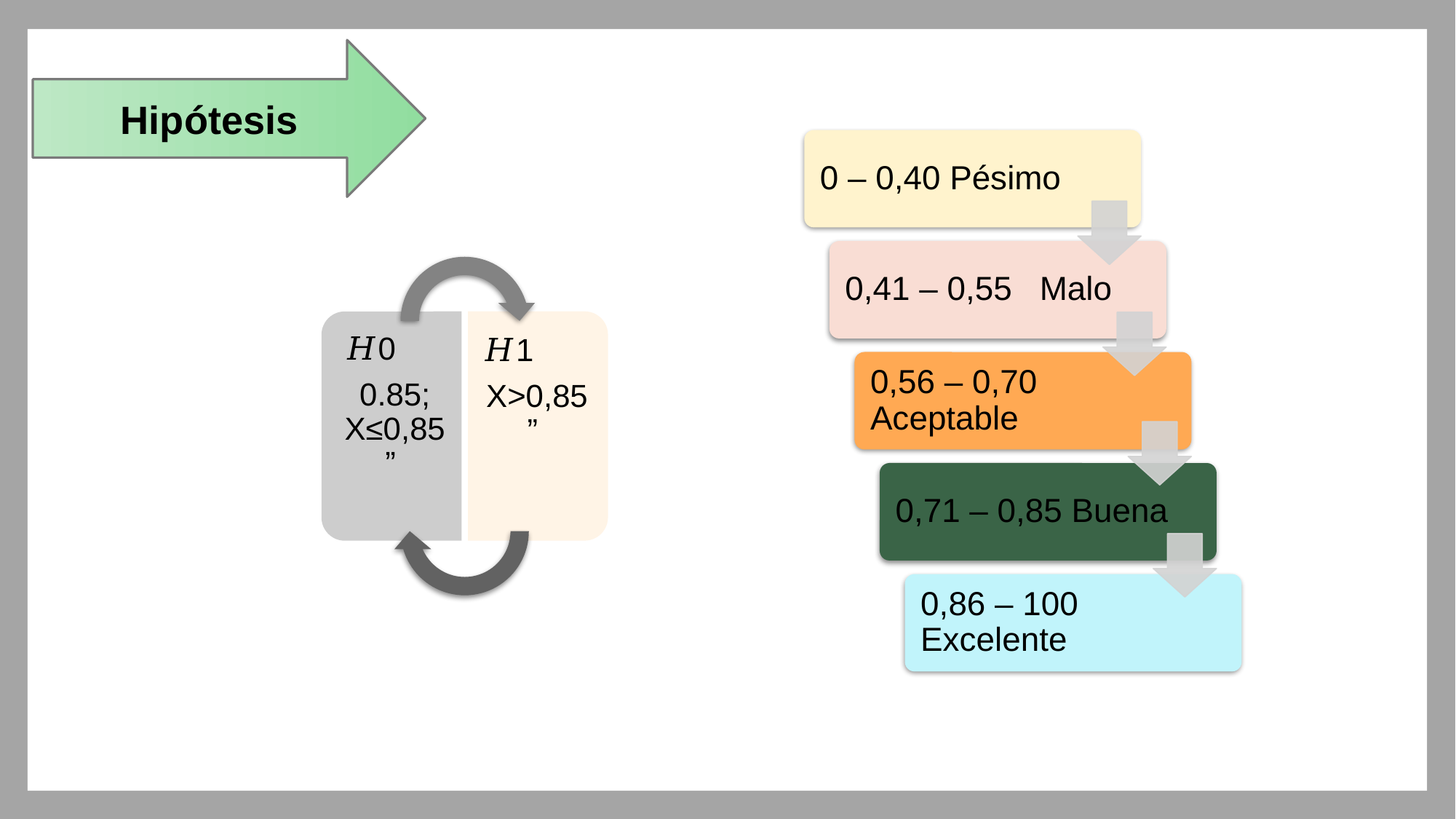

Hipótesis
0 – 0,40 Pésimo
0,41 – 0,55   Malo
0,56 – 0,70 Aceptable
0,71 – 0,85 Buena
0,86 – 100  Excelente

𝐻0
0.85; X≤0,85”
𝐻1
X>0,85”